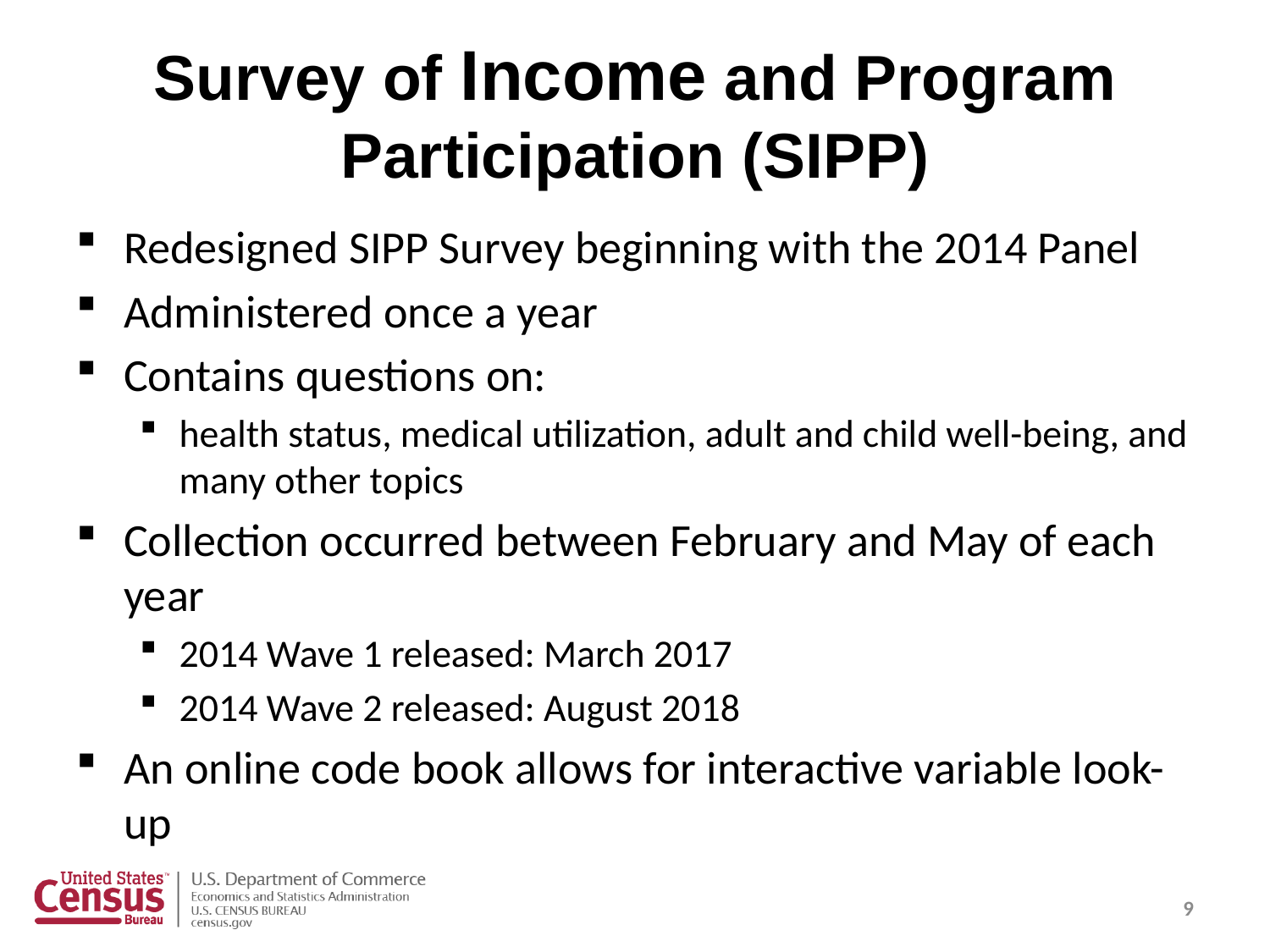

Survey of Income and Program Participation (SIPP)
Redesigned SIPP Survey beginning with the 2014 Panel
Administered once a year
Contains questions on:
health status, medical utilization, adult and child well-being, and many other topics
Collection occurred between February and May of each year
2014 Wave 1 released: March 2017
2014 Wave 2 released: August 2018
An online code book allows for interactive variable look-up
9